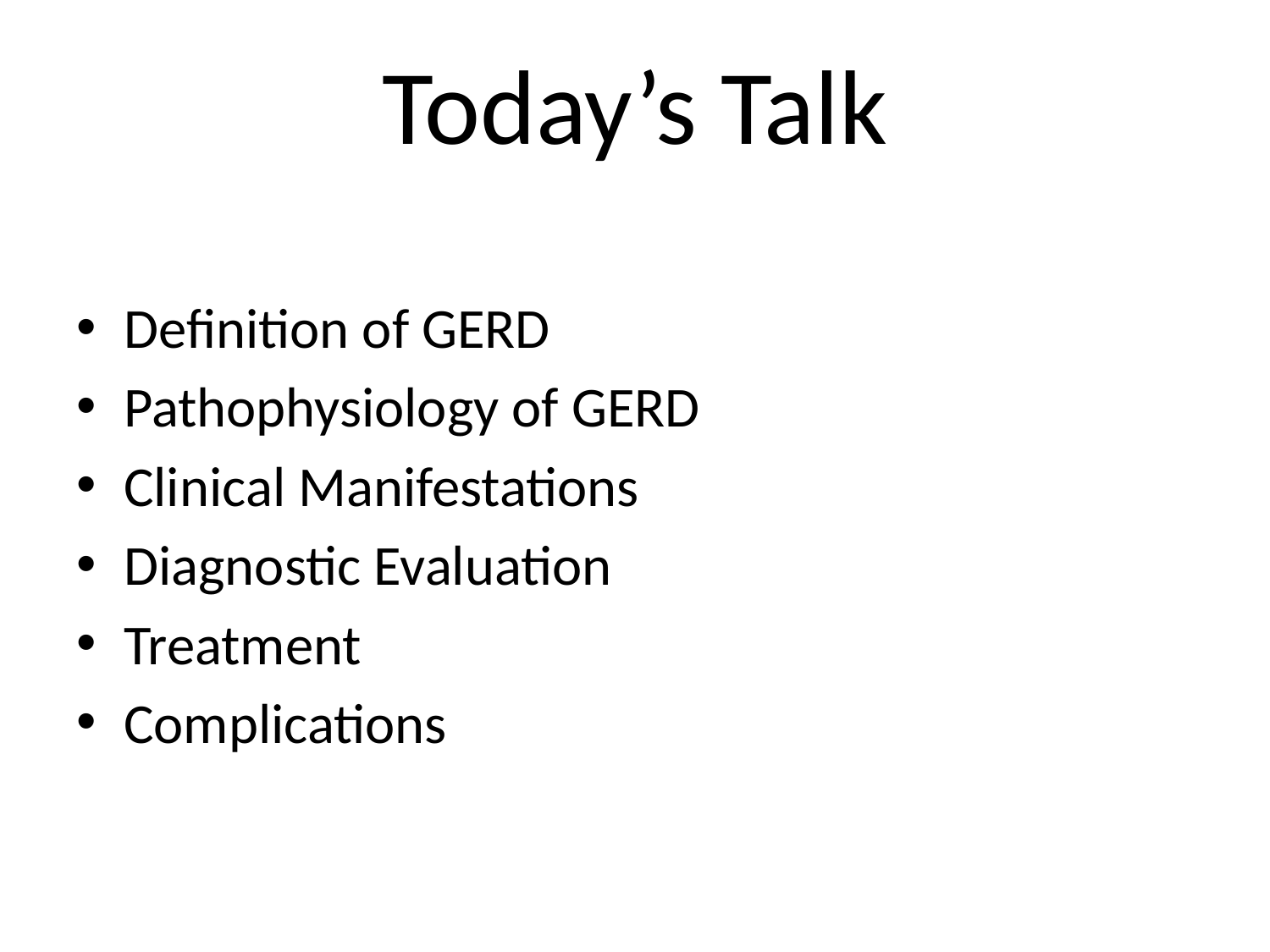

# Today’s Talk
Definition of GERD
Pathophysiology of GERD
Clinical Manifestations
Diagnostic Evaluation
Treatment
Complications